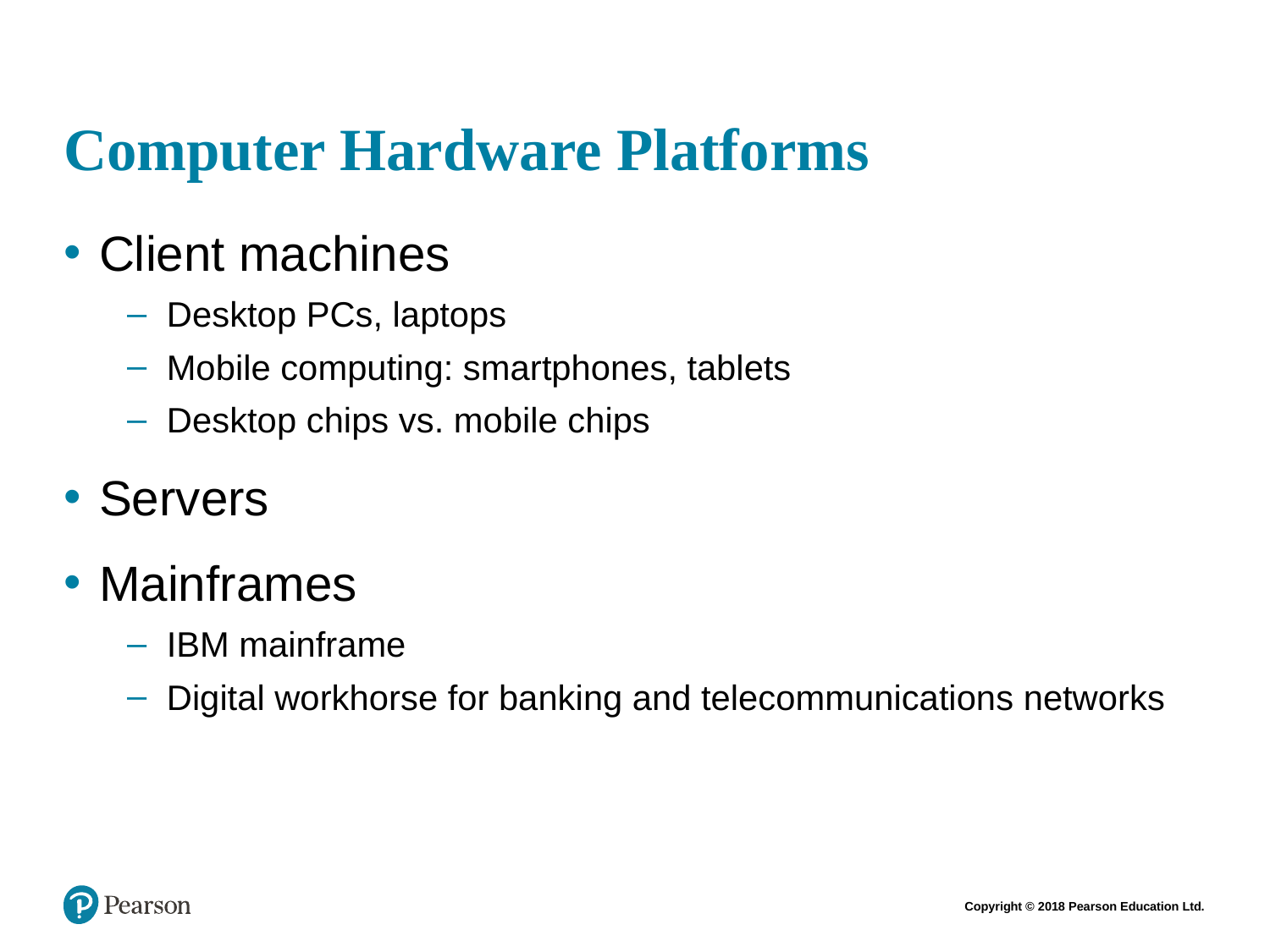

# Computer Hardware Platforms
Client machines
Desktop PCs, laptops
Mobile computing: smartphones, tablets
Desktop chips vs. mobile chips
Servers
Mainframes
IBM mainframe
Digital workhorse for banking and telecommunications networks